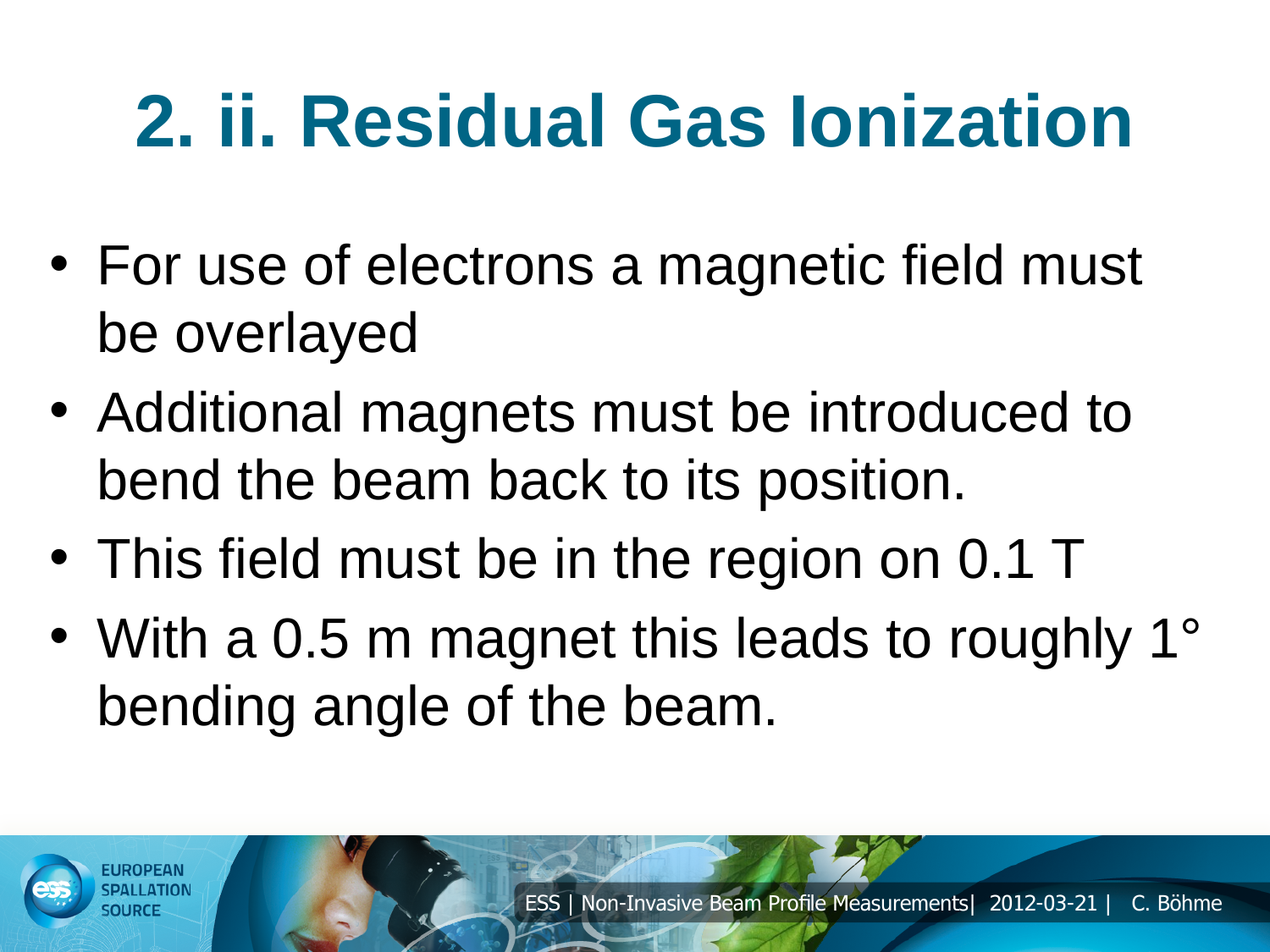

# 2. ii. Residual Gas Ionization
For use of electrons a magnetic field must be overlayed
Additional magnets must be introduced to bend the beam back to its position.
This field must be in the region on 0.1 T
With a 0.5 m magnet this leads to roughly 1° bending angle of the beam.